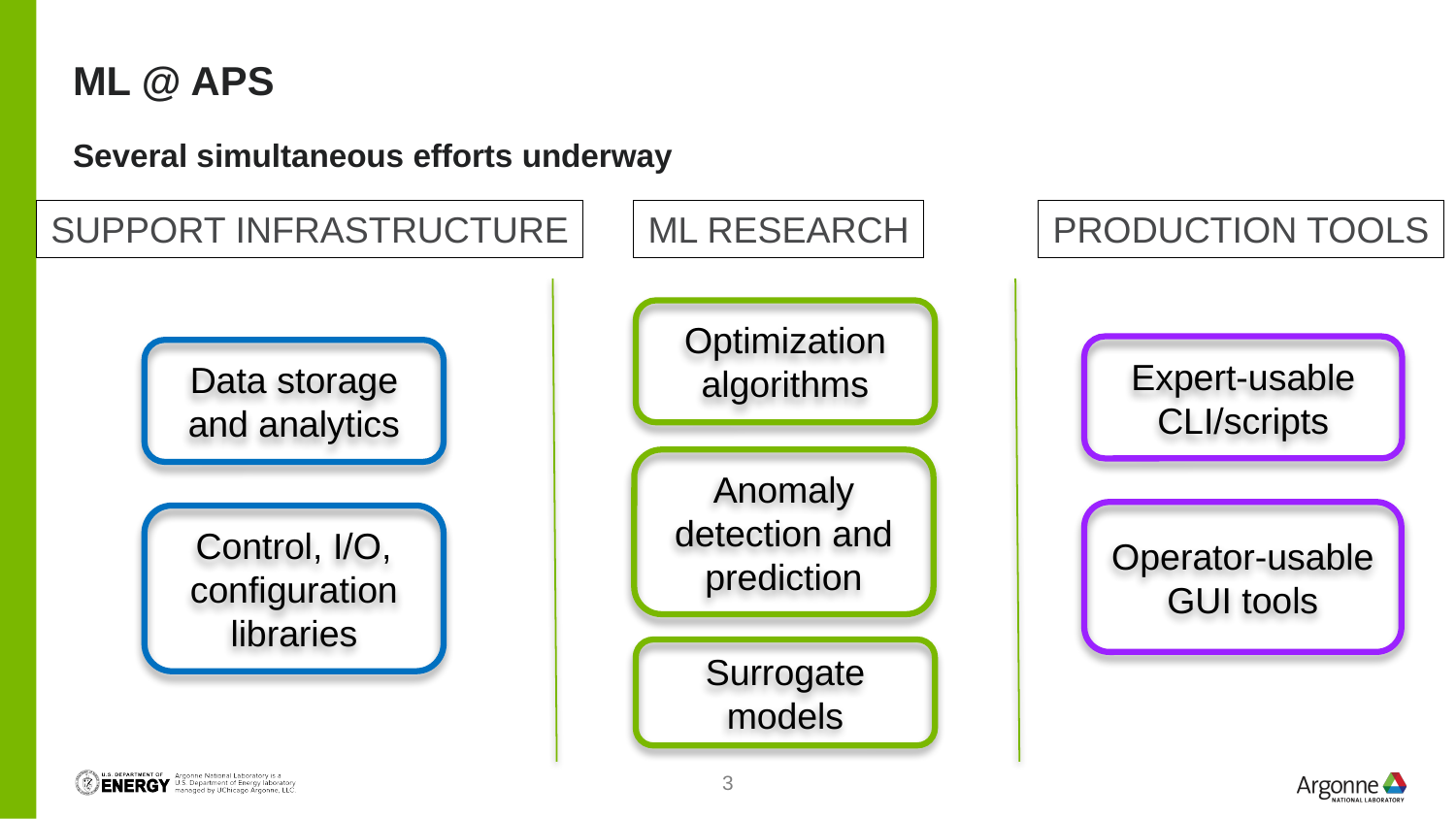

# ML @ APS
Several simultaneous efforts underway

Support infrastructure
ML research
Production tools
Optimization
algorithms
Expert-usable CLI/scripts
Data storage and analytics
Anomaly detection and
prediction
Operator-usable GUI tools
Control, I/O, configuration libraries
Surrogate models
3